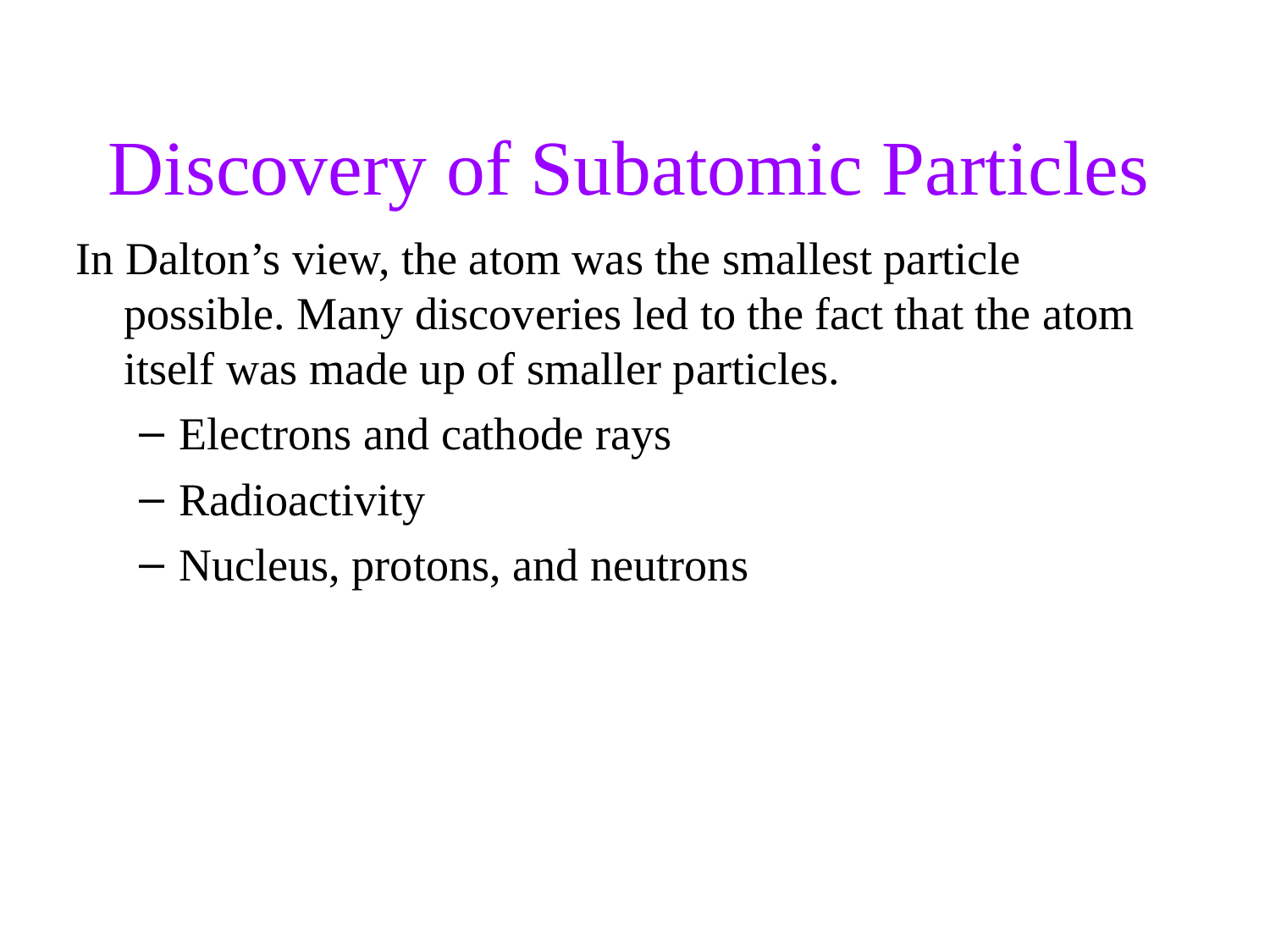

# Discovery of Subatomic Particles
In Dalton’s view, the atom was the smallest particle possible. Many discoveries led to the fact that the atom itself was made up of smaller particles.
Electrons and cathode rays
Radioactivity
Nucleus, protons, and neutrons